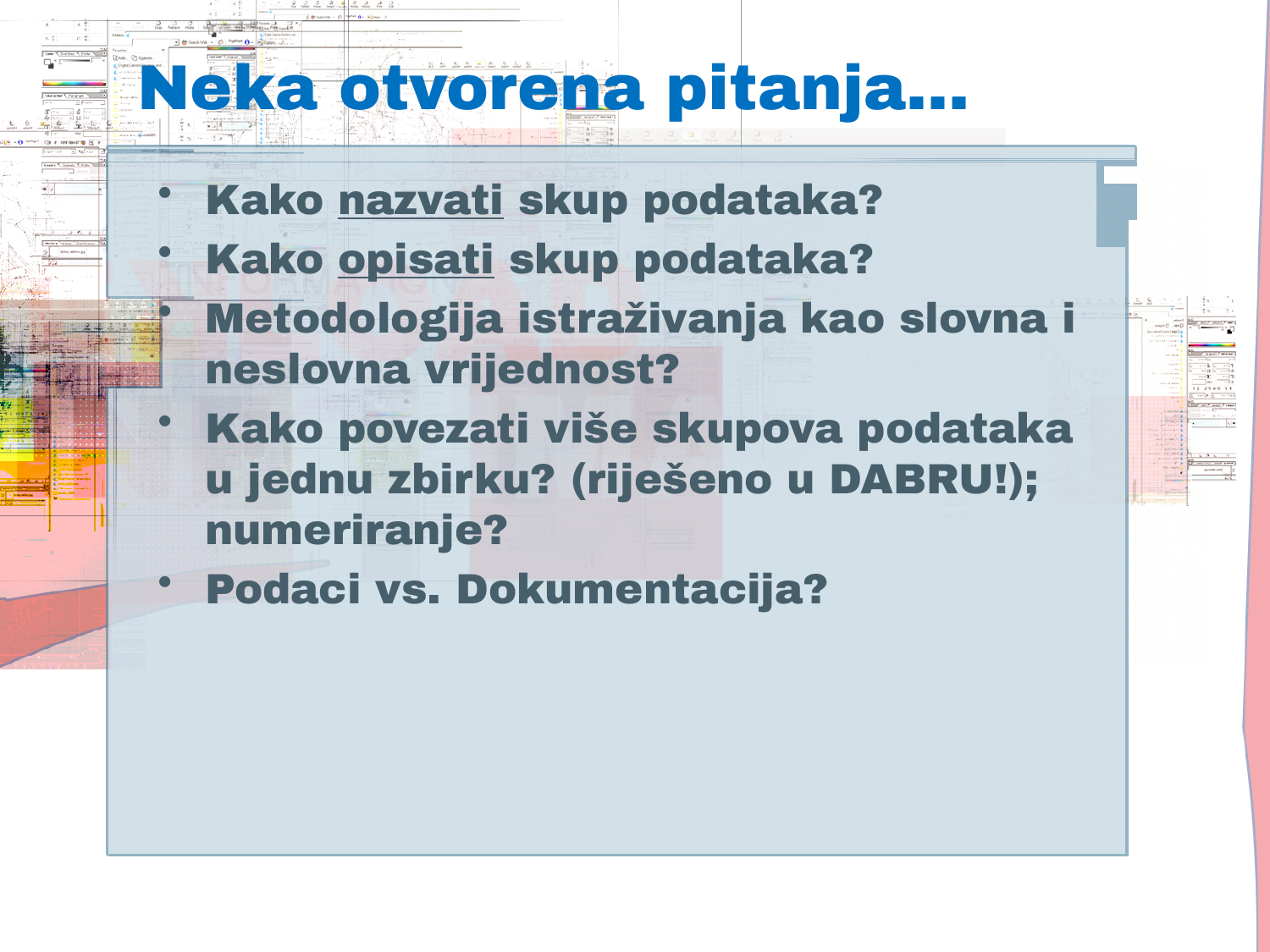

# Neka otvorena pitanja…
Kako nazvati skup podataka?
Kako opisati skup podataka?
Metodologija istraživanja kao slovna i neslovna vrijednost?
Kako povezati više skupova podataka u jednu zbirku? (riješeno u DABRU!); numeriranje?
Podaci vs. Dokumentacija?